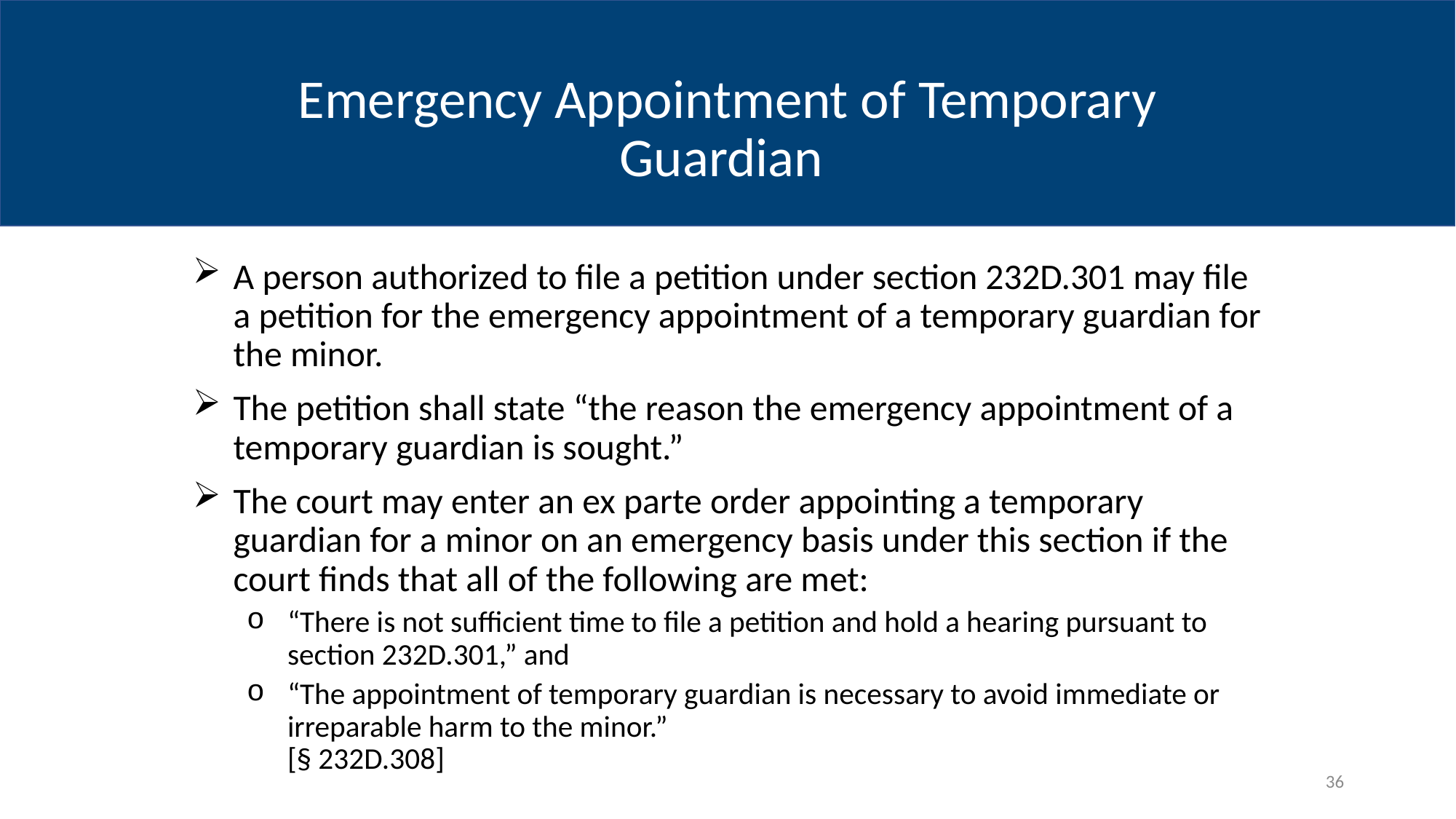

# Emergency Appointment of Temporary Guardian

A person authorized to file a petition under section 232D.301 may file a petition for the emergency appointment of a temporary guardian for the minor.
The petition shall state “the reason the emergency appointment of a temporary guardian is sought.”
The court may enter an ex parte order appointing a temporary guardian for a minor on an emergency basis under this section if the court finds that all of the following are met:
“There is not sufficient time to file a petition and hold a hearing pursuant to section 232D.301,” and
“The appointment of temporary guardian is necessary to avoid immediate or irreparable harm to the minor.”
[§ 232D.308]
36